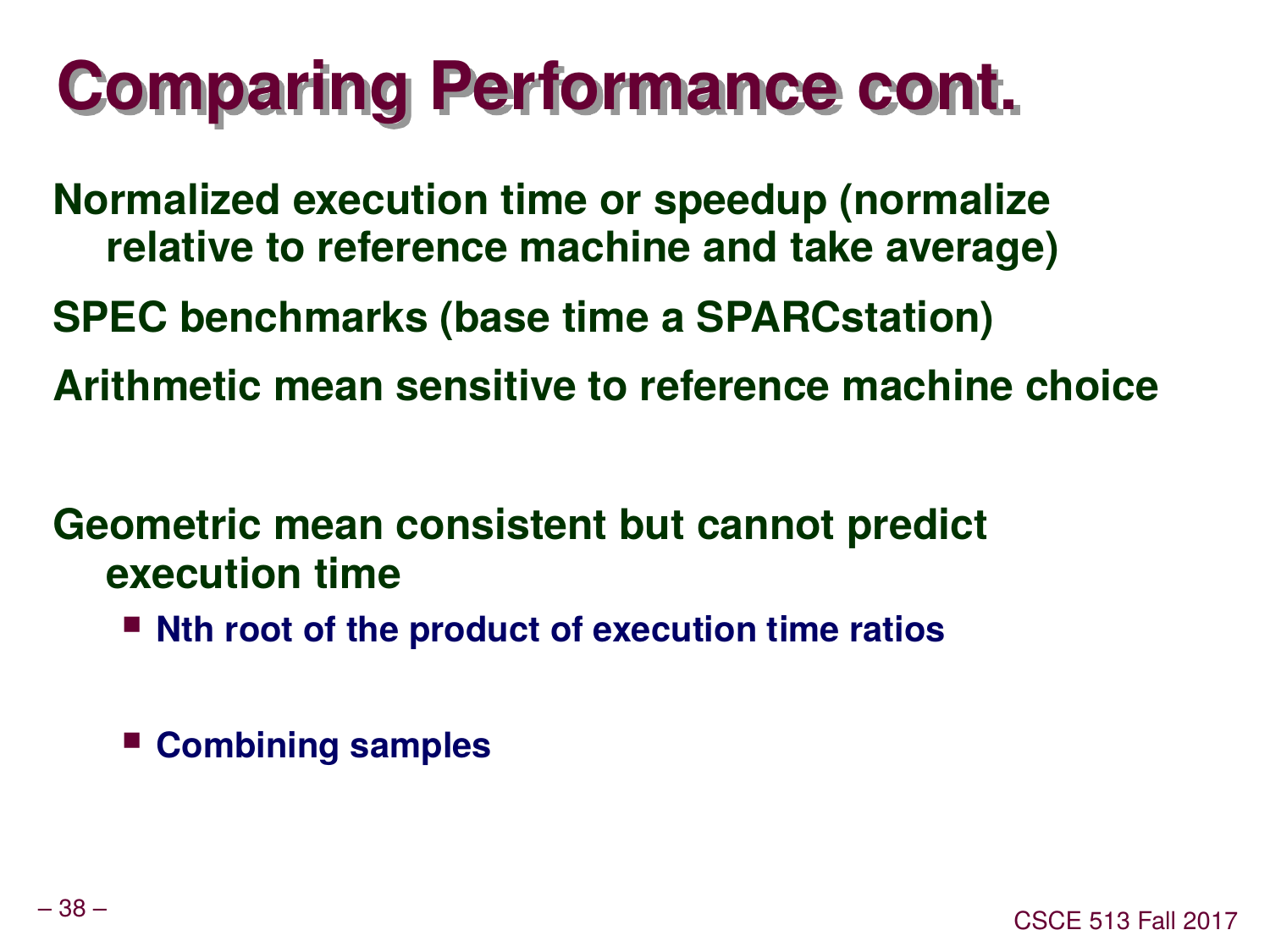

# Comparing Performance cont.
Normalized execution time or speedup (normalize relative to reference machine and take average)
SPEC benchmarks (base time a SPARCstation)
Arithmetic mean sensitive to reference machine choice

Geometric mean consistent but cannot predict execution time
Nth root of the product of execution time ratios

Combining samples